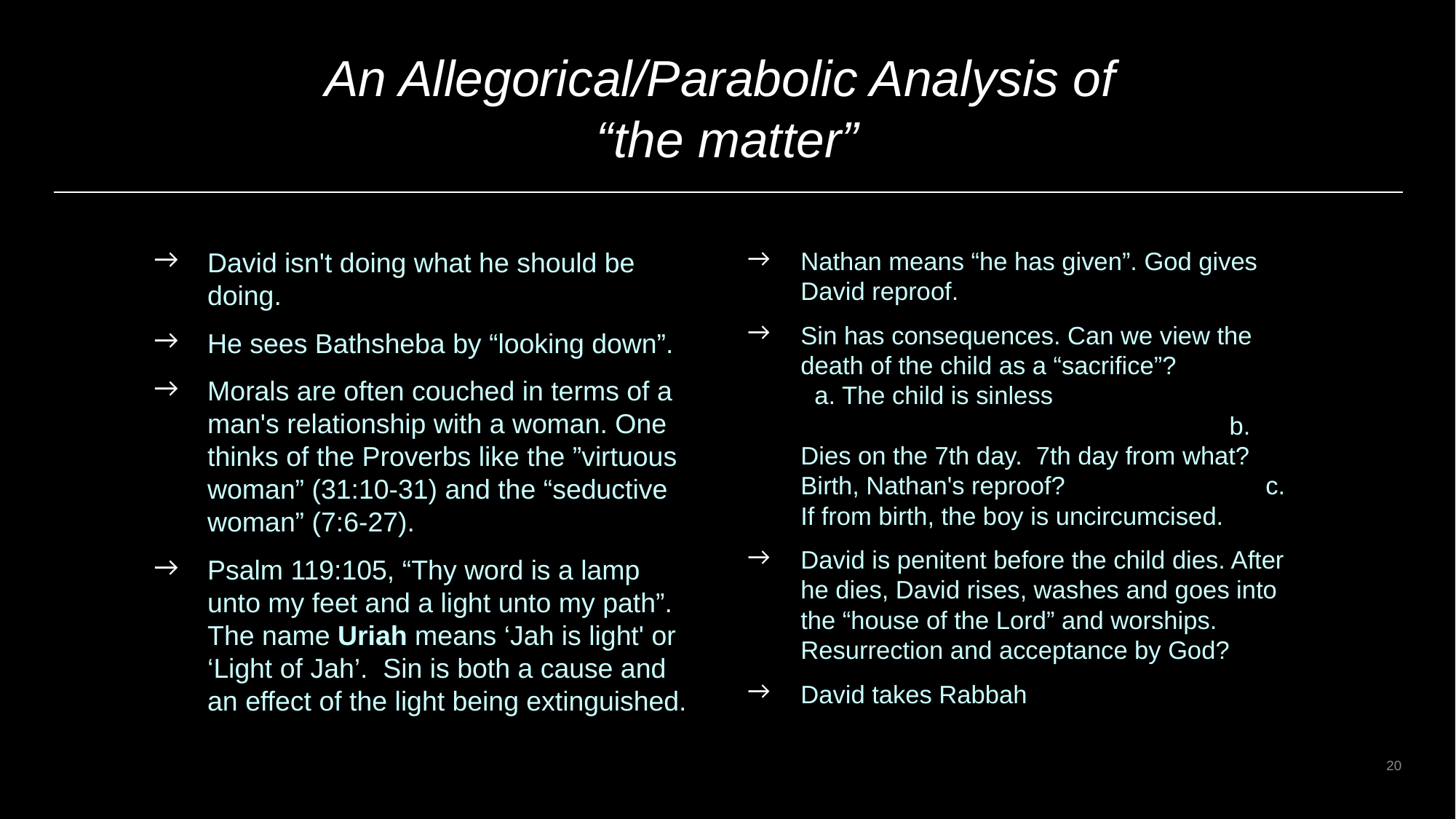

# An Allegorical/Parabolic Analysis of “the matter”
David isn't doing what he should be doing.
He sees Bathsheba by “looking down”.
Morals are often couched in terms of a man's relationship with a woman. One thinks of the Proverbs like the ”virtuous woman” (31:10-31) and the “seductive woman” (7:6-27).
Psalm 119:105, “Thy word is a lamp unto my feet and a light unto my path”. The name Uriah means ‘Jah is light' or ‘Light of Jah’.  Sin is both a cause and an effect of the light being extinguished.
Nathan means “he has given”. God gives David reproof.
Sin has consequences. Can we view the death of the child as a “sacrifice”?                   a. The child is sinless                                                                                                 b.  Dies on the 7th day.  7th day from what? Birth, Nathan's reproof?                             c. If from birth, the boy is uncircumcised.
David is penitent before the child dies. After he dies, David rises, washes and goes into the “house of the Lord” and worships.  Resurrection and acceptance by God?
David takes Rabbah
20